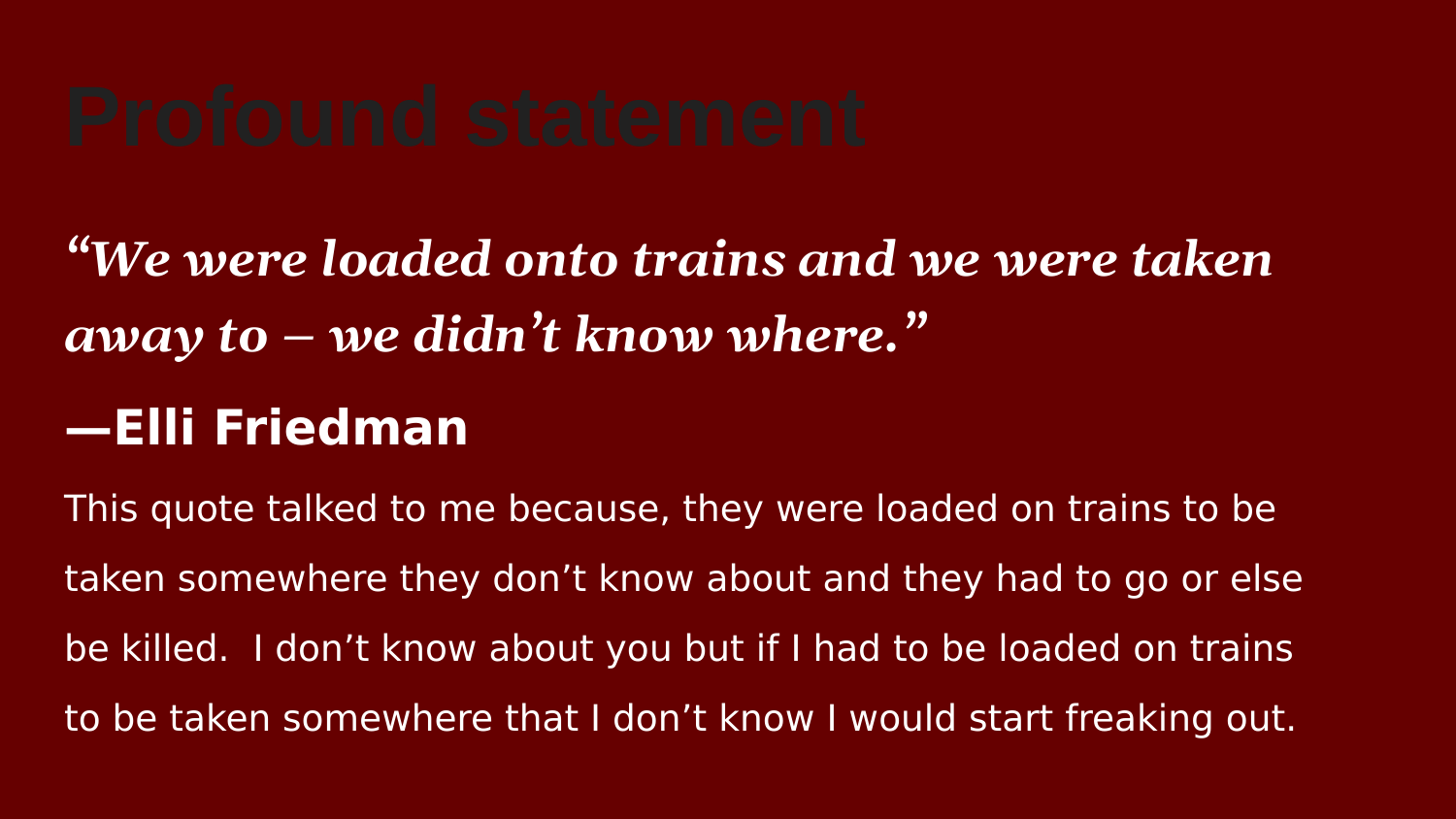

# Profound statement
“We were loaded onto trains and we were taken away to – we didn’t know where.”
—Elli Friedman
This quote talked to me because, they were loaded on trains to be taken somewhere they don’t know about and they had to go or else be killed.  I don’t know about you but if I had to be loaded on trains to be taken somewhere that I don’t know I would start freaking out.